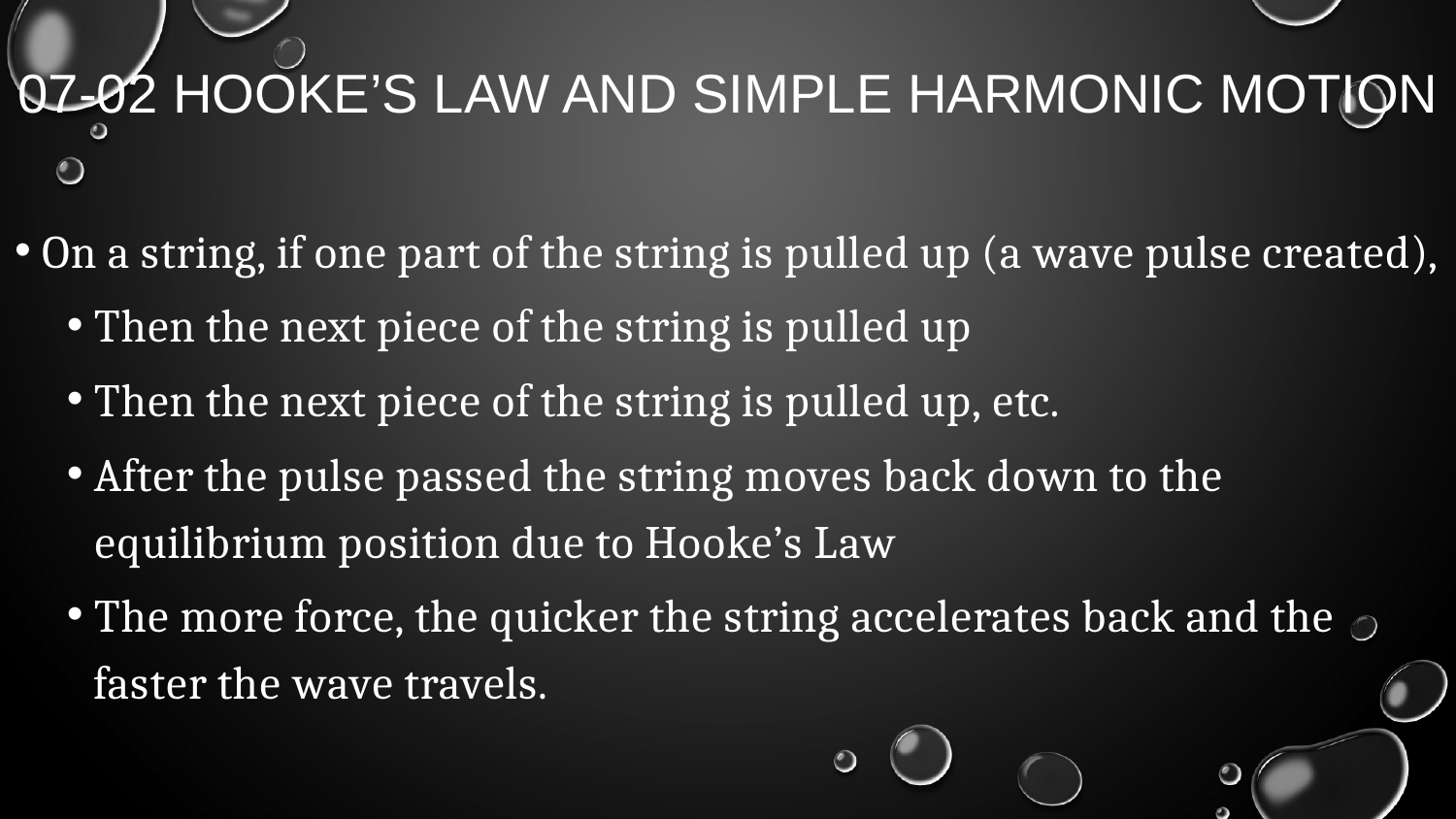

# 07-02 Hooke’s Law and Simple Harmonic Motion
On a string, if one part of the string is pulled up (a wave pulse created),
Then the next piece of the string is pulled up
Then the next piece of the string is pulled up, etc.
After the pulse passed the string moves back down to the equilibrium position due to Hooke’s Law
The more force, the quicker the string accelerates back and the faster the wave travels.